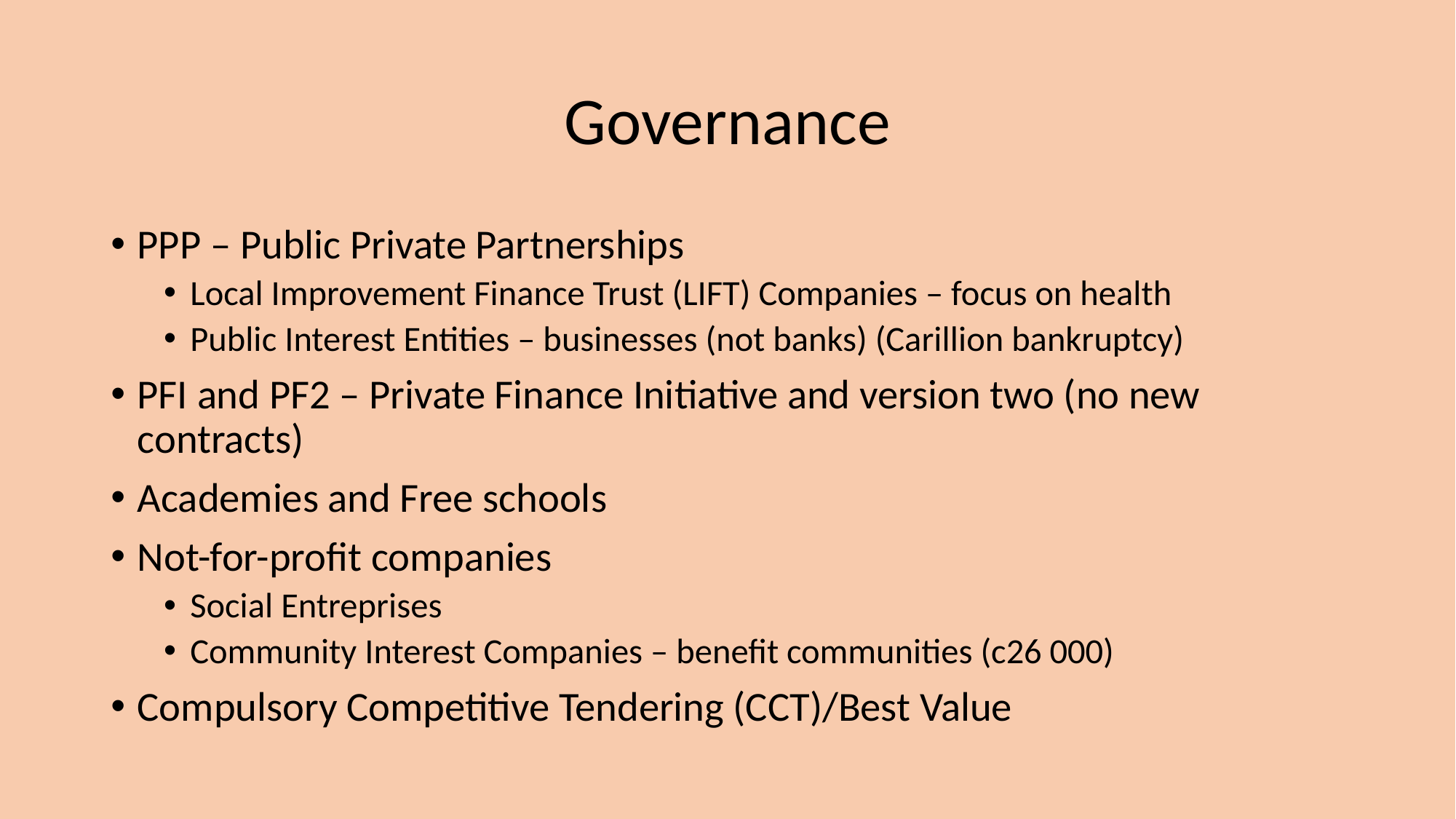

# Governance
PPP – Public Private Partnerships
Local Improvement Finance Trust (LIFT) Companies – focus on health
Public Interest Entities – businesses (not banks) (Carillion bankruptcy)
PFI and PF2 – Private Finance Initiative and version two (no new contracts)
Academies and Free schools
Not-for-profit companies
Social Entreprises
Community Interest Companies – benefit communities (c26 000)
Compulsory Competitive Tendering (CCT)/Best Value